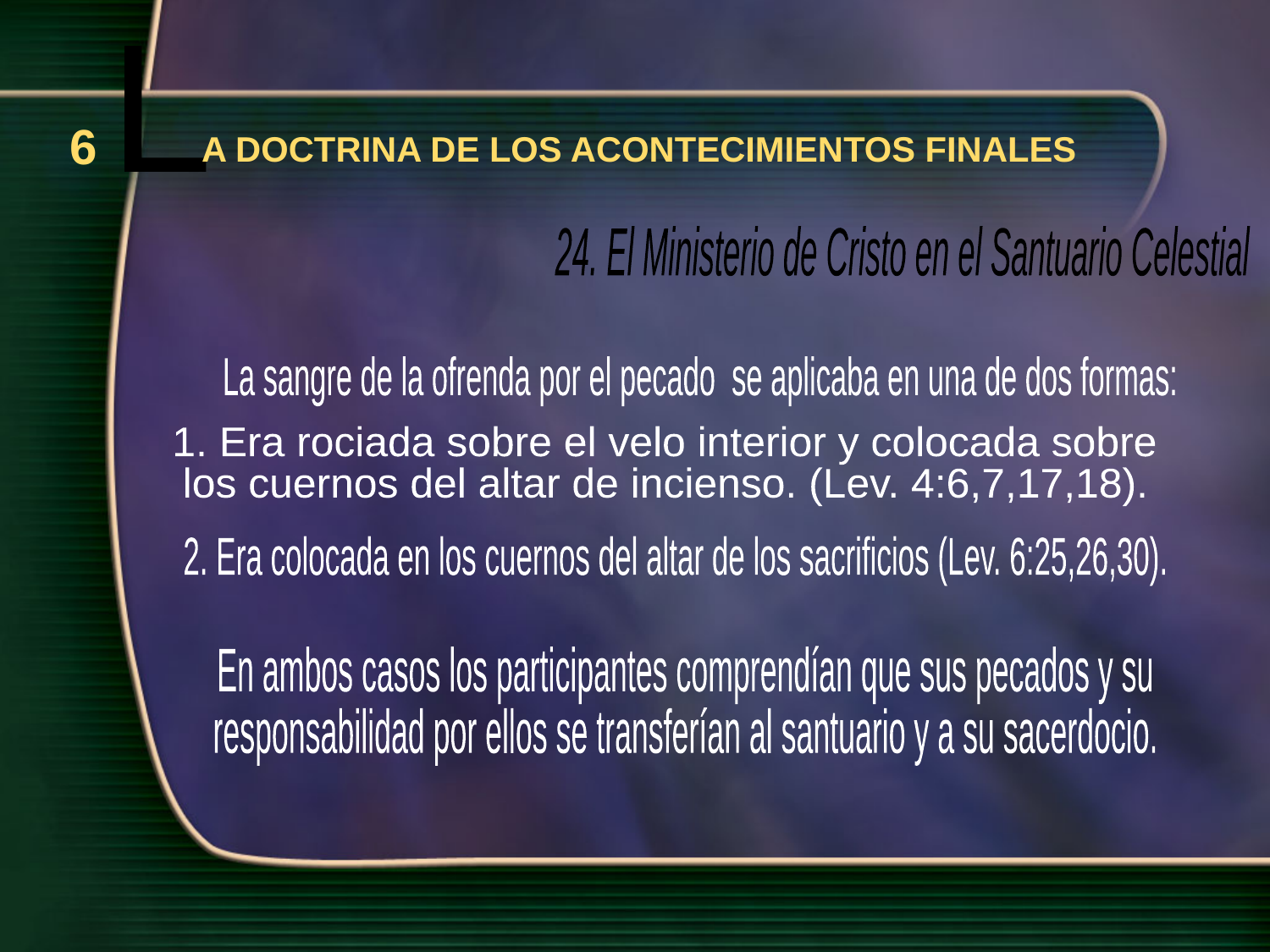

L
6
A DOCTRINA DE LOS ACONTECIMIENTOS FINALES
24. El Ministerio de Cristo en el Santuario Celestial
La sangre de la ofrenda por el pecado  se aplicaba en una de dos formas:
1. Era rociada sobre el velo interior y colocada sobre
los cuernos del altar de incienso. (Lev. 4:6,7,17,18).
2. Era colocada en los cuernos del altar de los sacrificios (Lev. 6:25,26,30).
En ambos casos los participantes comprendían que sus pecados y su
responsabilidad por ellos se transferían al santuario y a su sacerdocio.